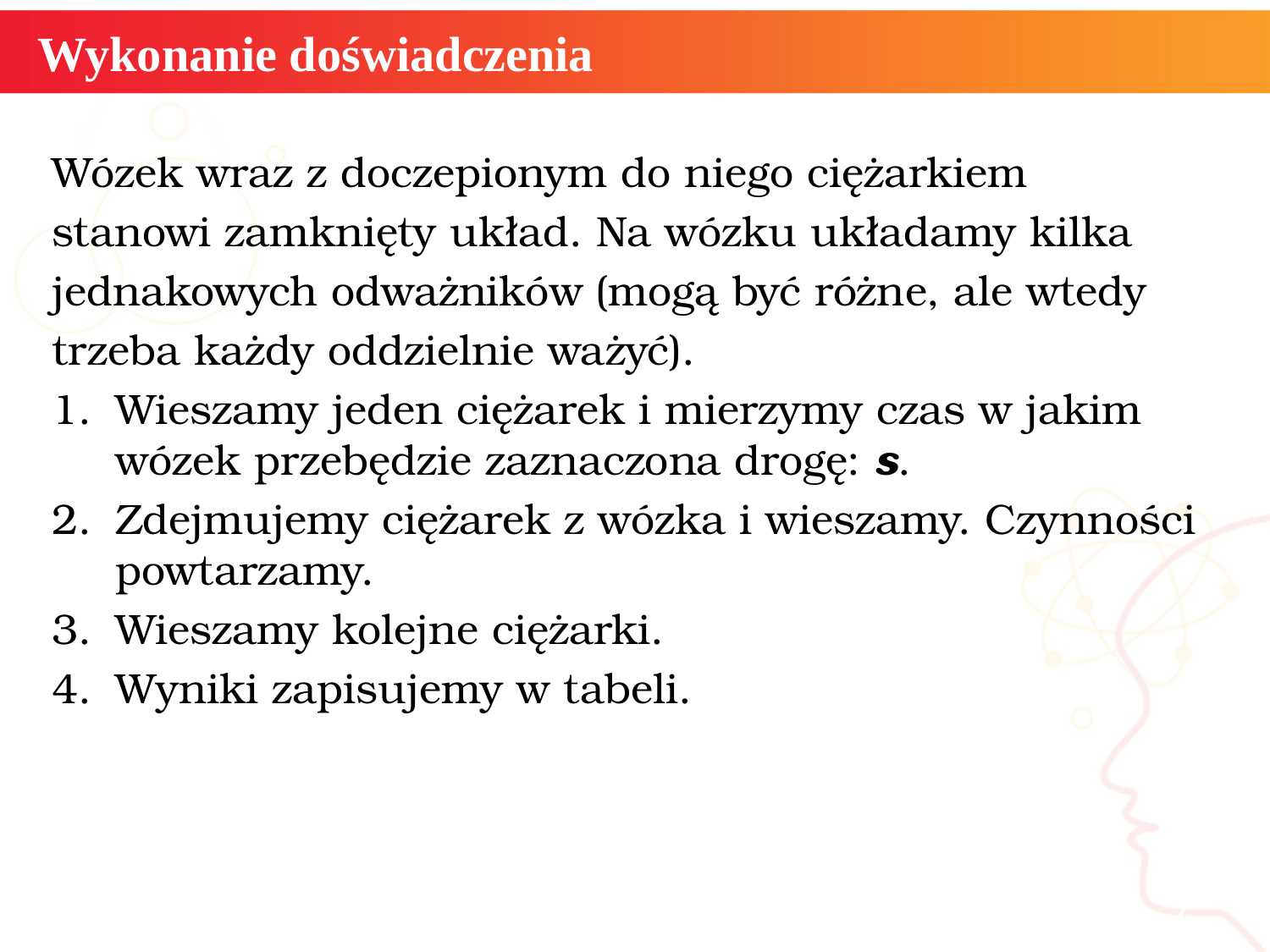

Wykonanie doświadczenia
Wózek wraz z doczepionym do niego ciężarkiem
stanowi zamknięty układ. Na wózku układamy kilka
jednakowych odważników (mogą być różne, ale wtedy
trzeba każdy oddzielnie ważyć).
Wieszamy jeden ciężarek i mierzymy czas w jakim wózek przebędzie zaznaczona drogę: s.
Zdejmujemy ciężarek z wózka i wieszamy. Czynności powtarzamy.
Wieszamy kolejne ciężarki.
Wyniki zapisujemy w tabeli.
7